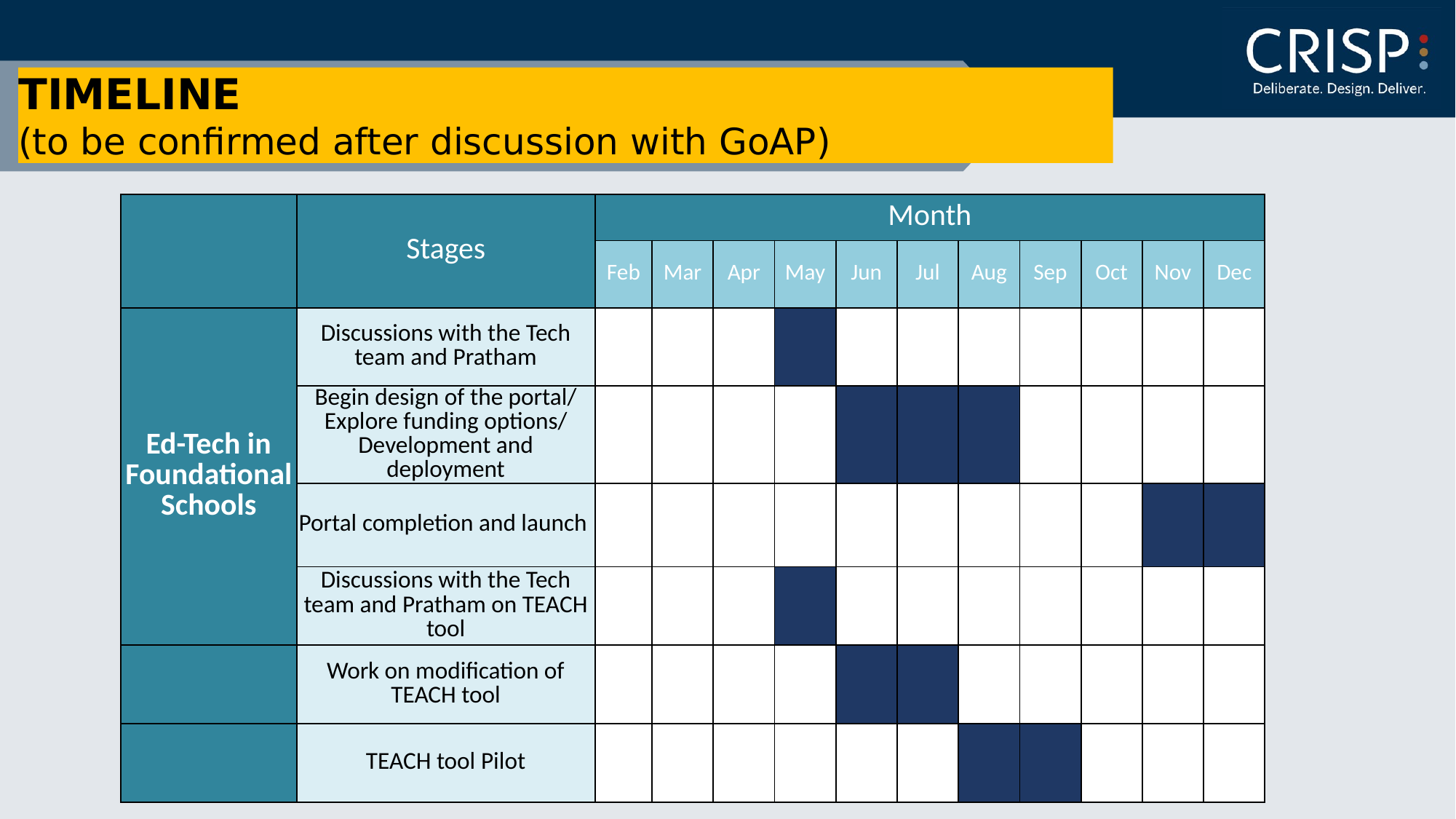

# TIMELINE (to be confirmed after discussion with GoAP)
|  | Stages | Month |  |  |  |  |  |  |  |  |  |  |
| --- | --- | --- | --- | --- | --- | --- | --- | --- | --- | --- | --- | --- |
|  |  | Feb | Mar | Apr | May | Jun | Jul | Aug | Sep | Oct | Nov | Dec |
| Ed-Tech in Foundational Schools | Discussions with the Tech team and Pratham |  |  |  |  |  |  |  |  |  |  |  |
|  | Begin design of the portal/ Explore funding options/ Development and deployment |  |  |  |  |  |  |  |  |  |  |  |
|  | Portal completion and launch |  |  |  |  |  |  |  |  |  |  |  |
|  | Discussions with the Tech team and Pratham on TEACH tool |  |  |  |  |  |  |  |  |  |  |  |
|  | Work on modification of TEACH tool |  |  |  |  |  |  |  |  |  |  |  |
|  | TEACH tool Pilot |  |  |  |  |  |  |  |  |  |  |  |